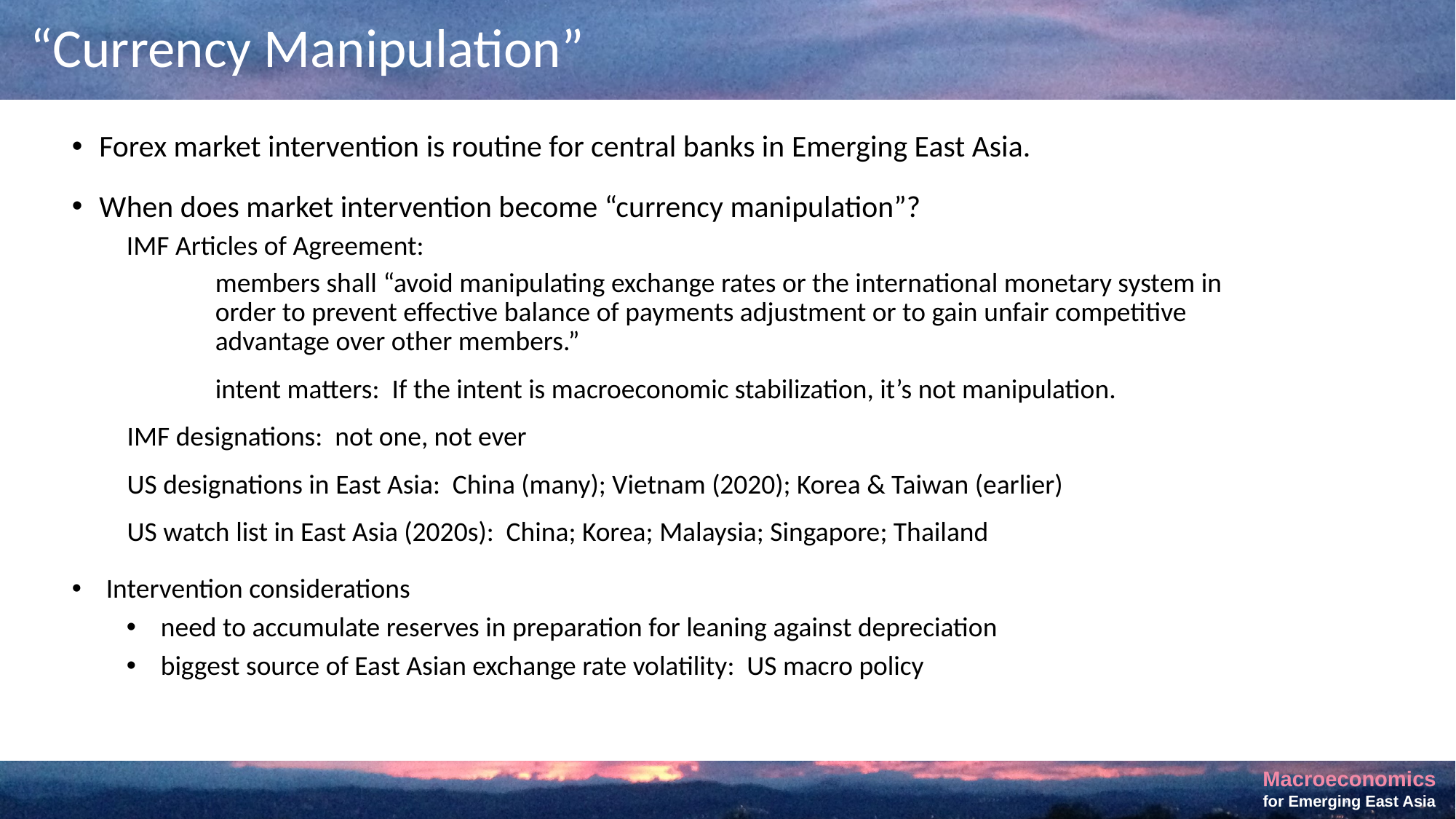

# “Currency Manipulation”
Forex market intervention is routine for central banks in Emerging East Asia.
When does market intervention become “currency manipulation”?
IMF Articles of Agreement:
members shall “avoid manipulating exchange rates or the international monetary system in order to prevent effective balance of payments adjustment or to gain unfair competitive advantage over other members.”
intent matters:  If the intent is macroeconomic stabilization, it’s not manipulation.
IMF designations:  not one, not ever
US designations in East Asia:  China (many); Vietnam (2020); Korea & Taiwan (earlier)
US watch list in East Asia (2020s):  China; Korea; Malaysia; Singapore; Thailand
Intervention considerations
need to accumulate reserves in preparation for leaning against depreciation
biggest source of East Asian exchange rate volatility:  US macro policy